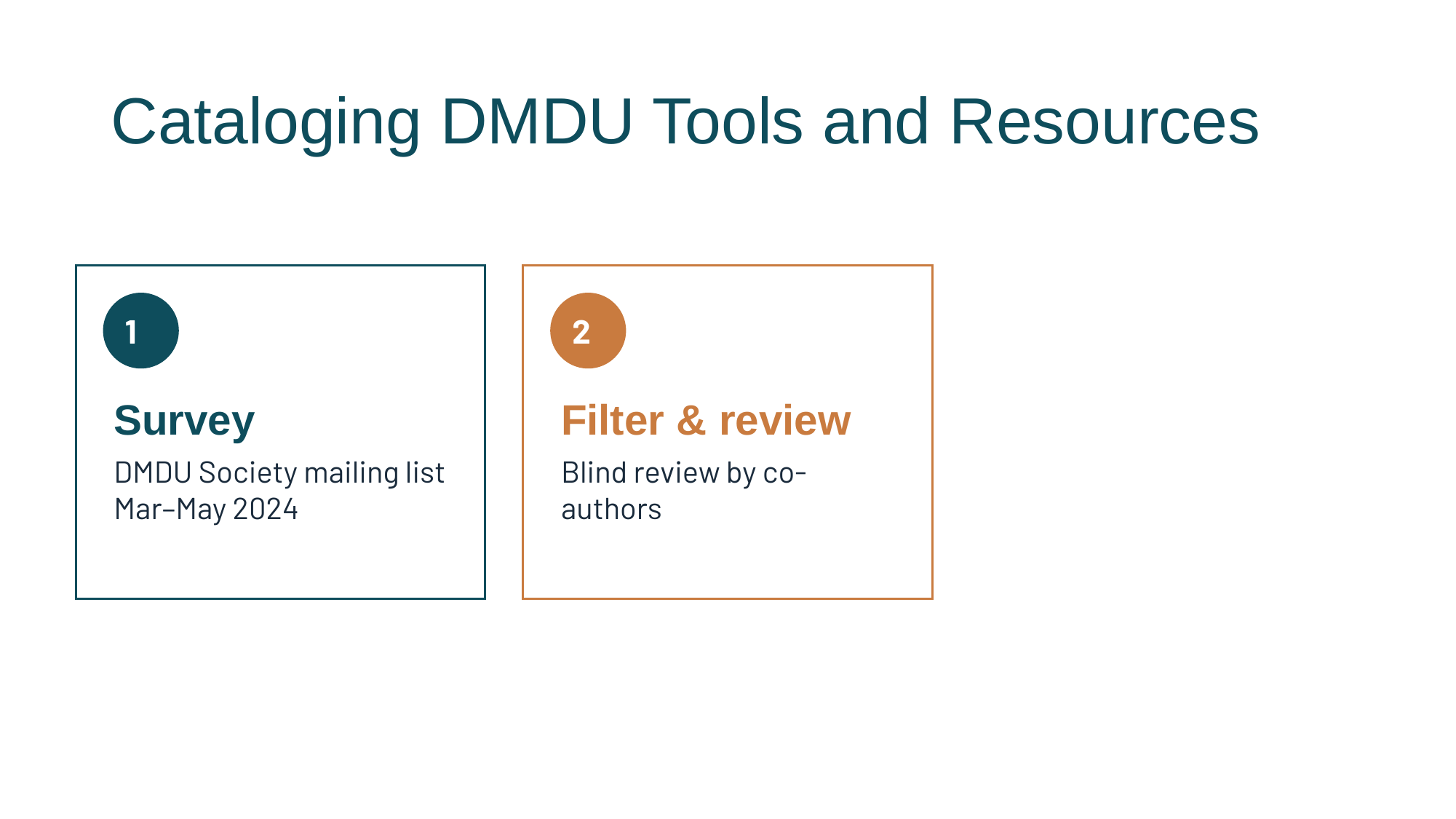

# Cataloging DMDU Tools and Resources

1
2
Survey
Filter & review
DMDU Society mailing list Mar–May 2024
Blind review by co-authors